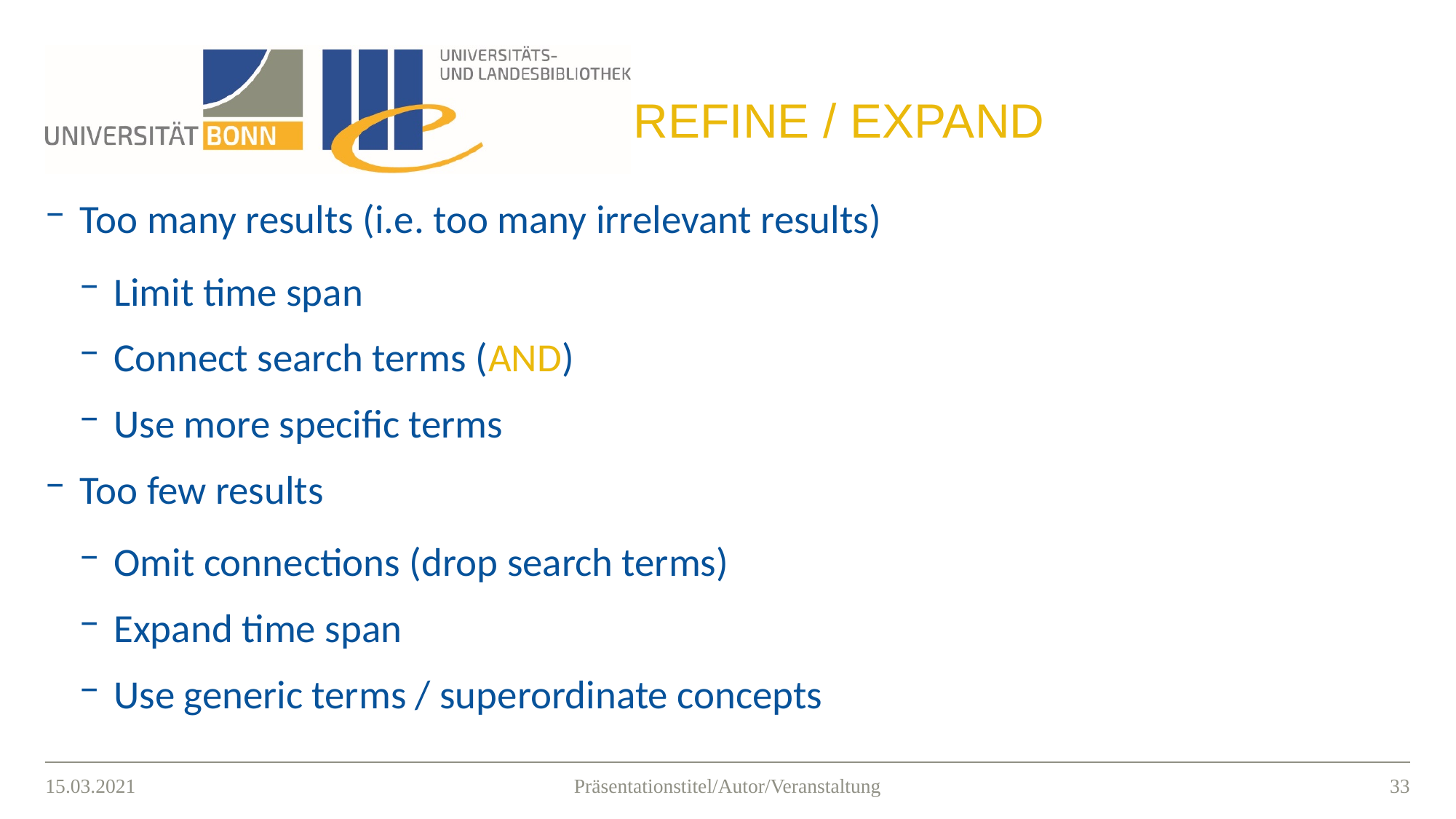

# Refine / expand
Too many results (i.e. too many irrelevant results)
Limit time span
Connect search terms (AND)
Use more specific terms
Too few results
Omit connections (drop search terms)
Expand time span
Use generic terms / superordinate concepts

15.03.2021
33
Präsentationstitel/Autor/Veranstaltung